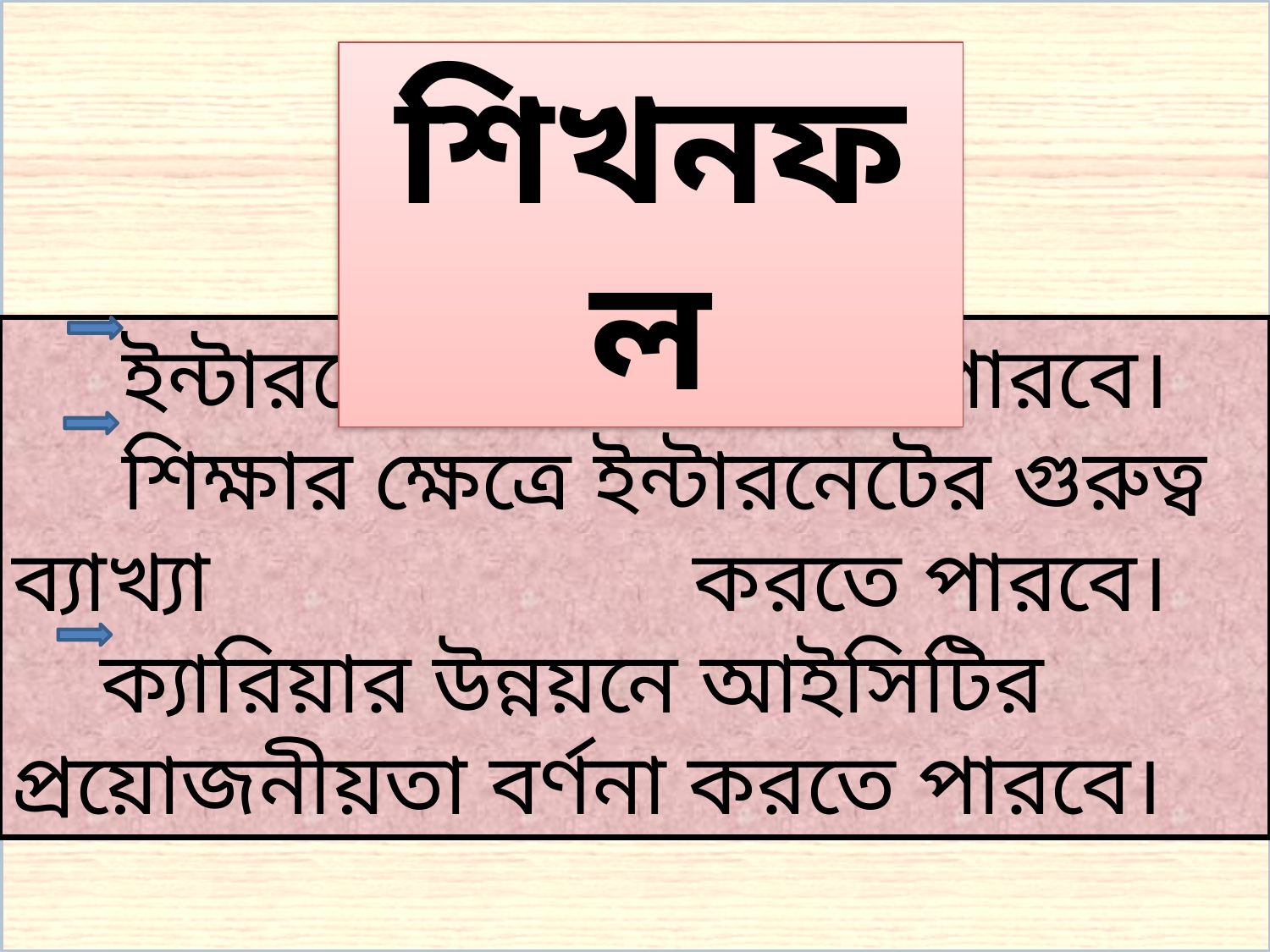

শিখনফল
     ইন্টারনেট কী তা  বলতে পারবে।
     শিক্ষার ক্ষেত্রে ইন্টারনেটের গুরুত্ব ব্যাখ্যা                      করতে পারবে।
    ক্যারিয়ার উন্নয়নে আইসিটির প্রয়োজনীয়তা বর্ণনা করতে পারবে।